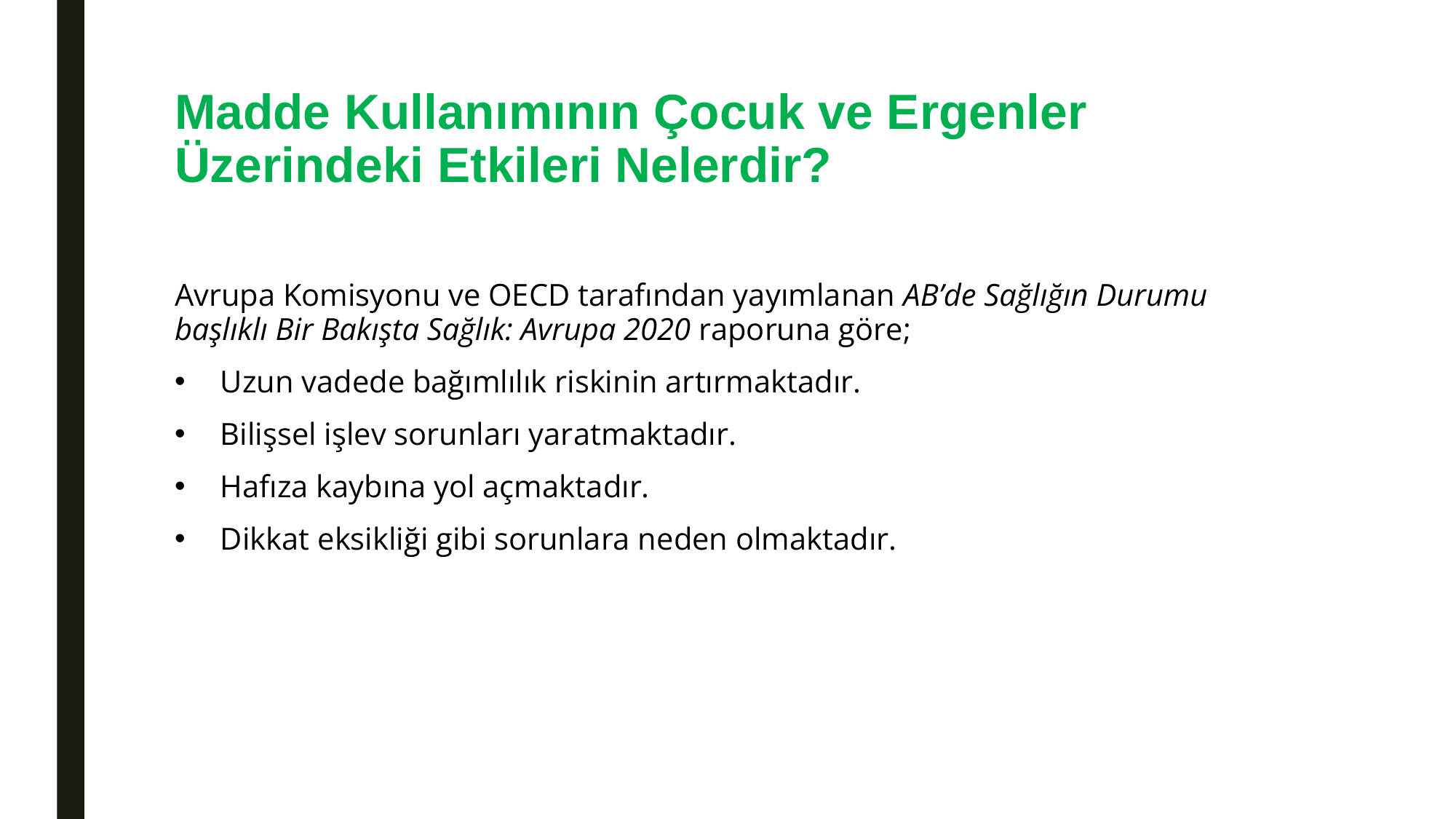

# Madde Kullanımının Çocuk ve Ergenler Üzerindeki Etkileri Nelerdir?
Avrupa Komisyonu ve OECD tarafından yayımlanan AB’de Sağlığın Durumu başlıklı Bir Bakışta Sağlık: Avrupa 2020 raporuna göre;
Uzun vadede bağımlılık riskinin artırmaktadır.
Bilişsel işlev sorunları yaratmaktadır.
Hafıza kaybına yol açmaktadır.
Dikkat eksikliği gibi sorunlara neden olmaktadır.